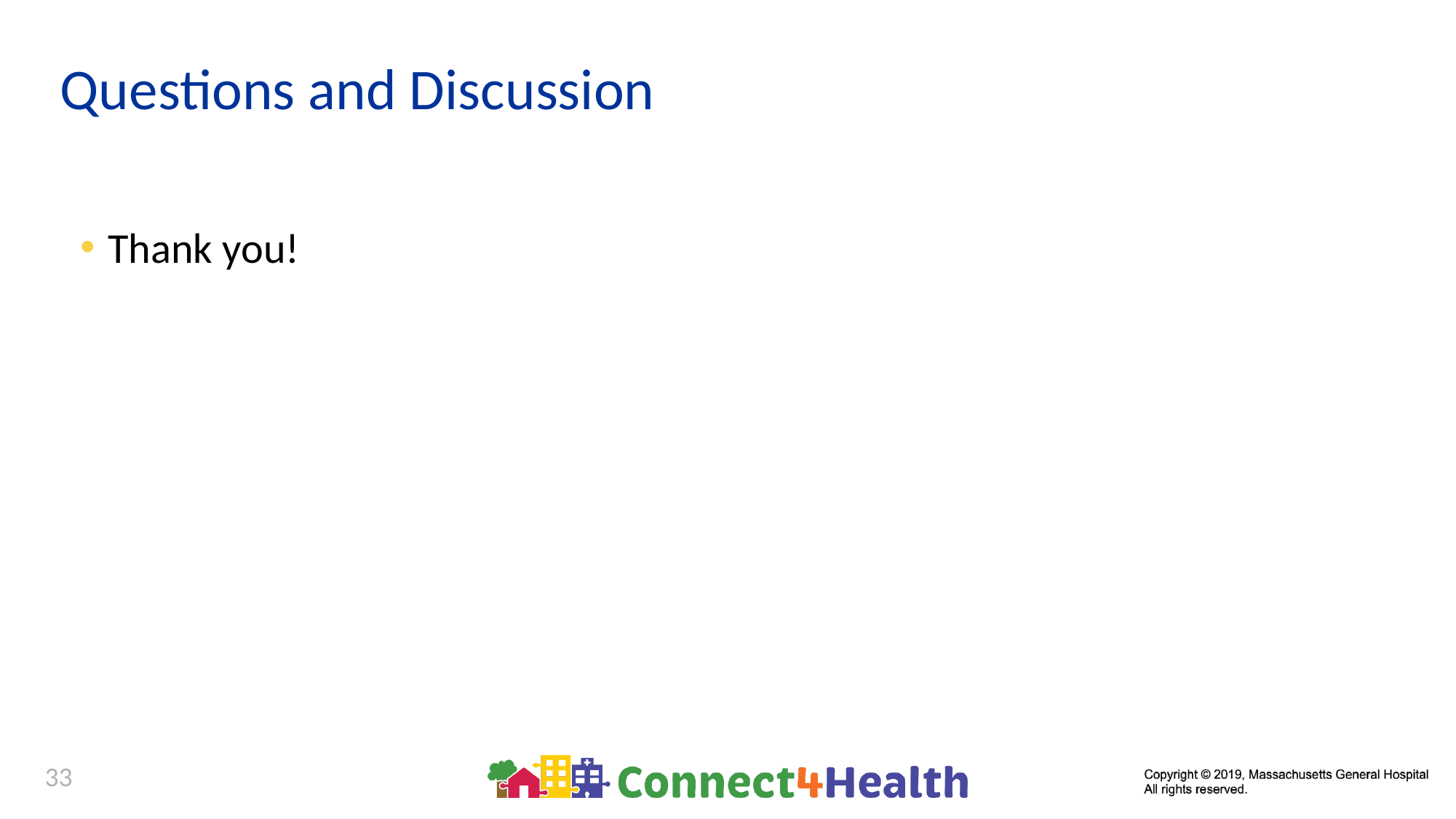

# Questions and Discussion

Thank you!
33